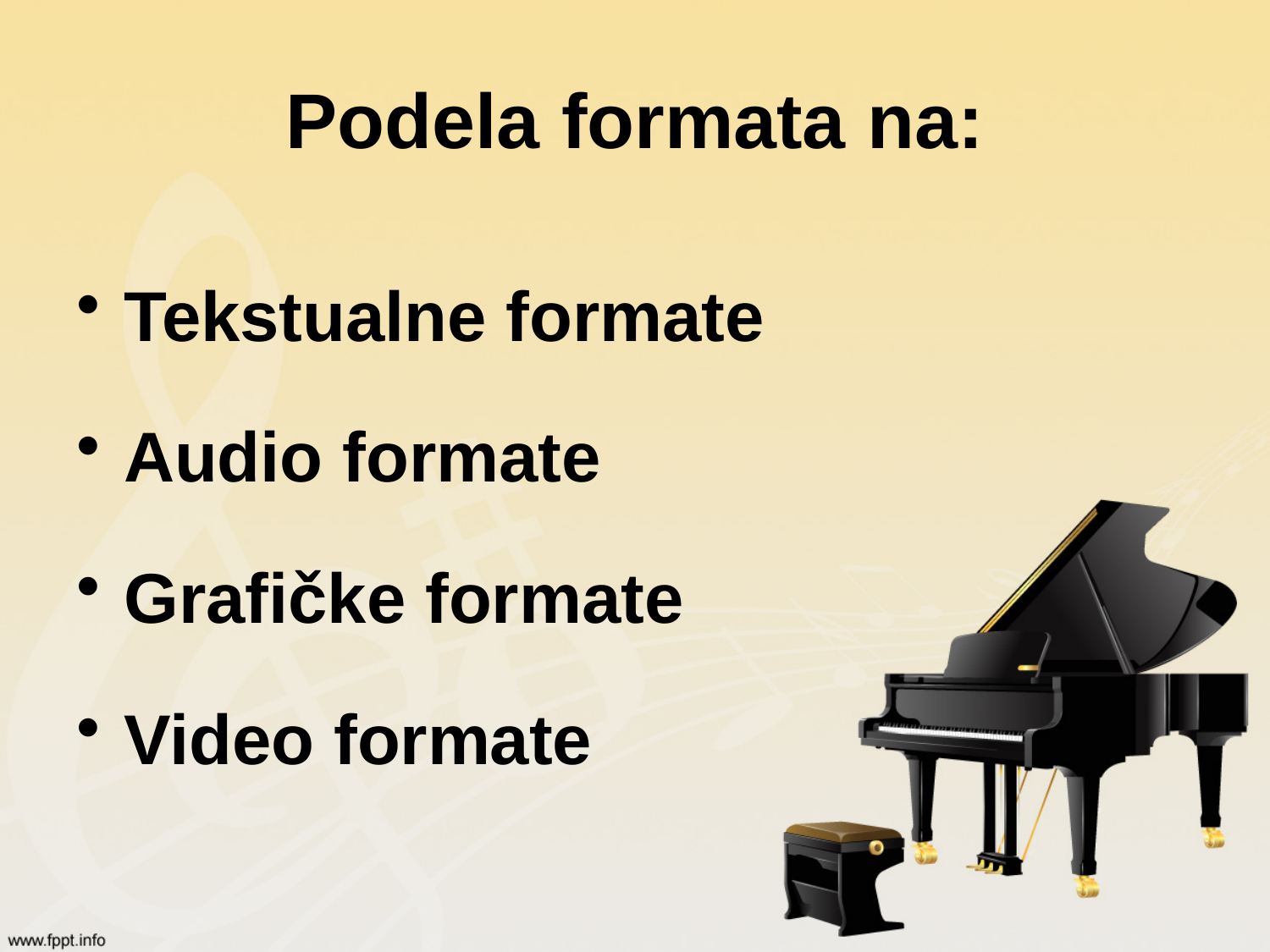

# Podela formata na:
Tekstualne formate
Audio formate
Grafičke formate
Video formate